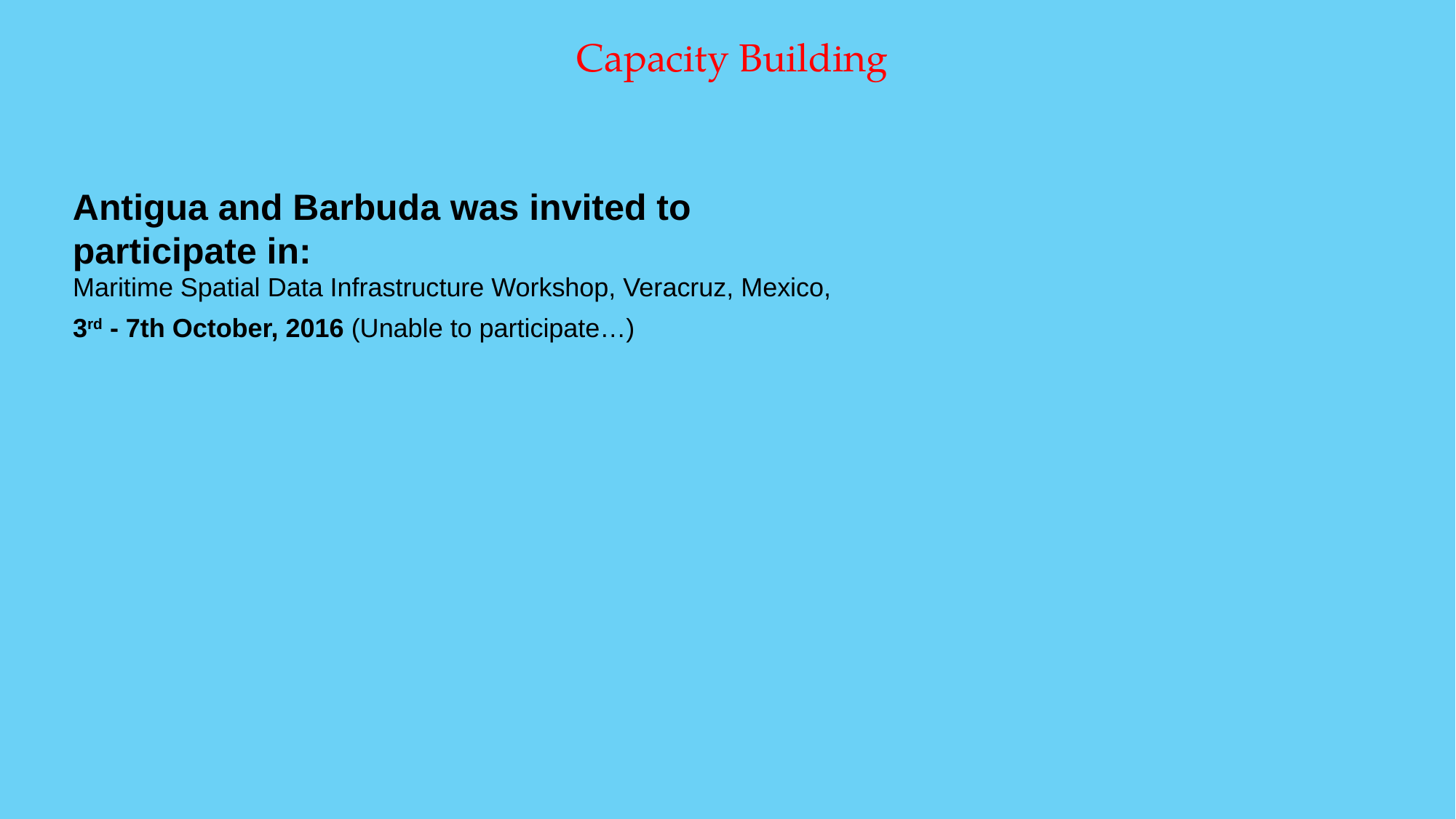

# Capacity Building
Antigua and Barbuda was invited to participate in:

Maritime Spatial Data Infrastructure Workshop, Veracruz, Mexico,
3rd - 7th October, 2016 (Unable to participate…)